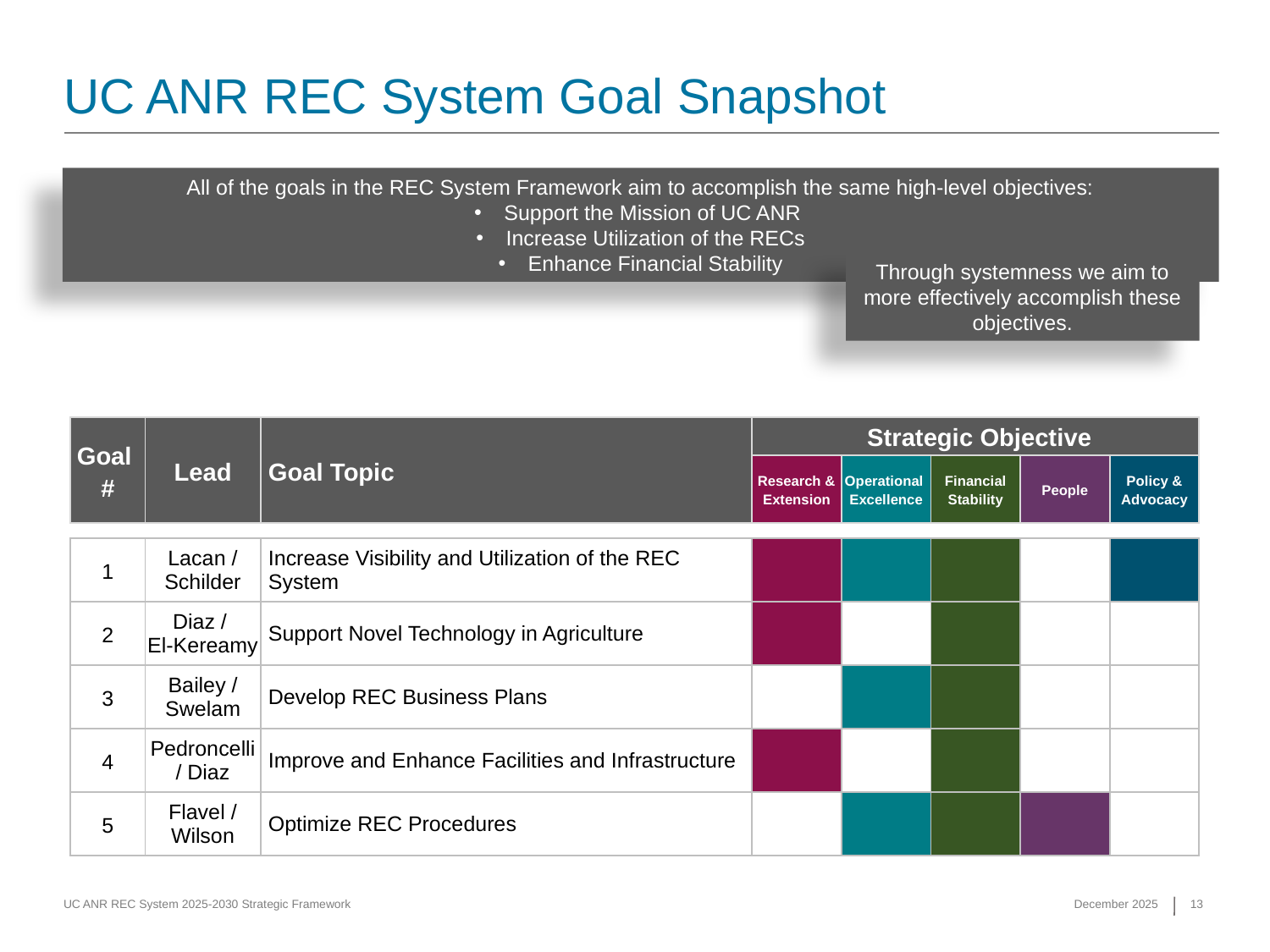

UC ANR REC System Goal Snapshot
All of the goals in the REC System Framework aim to accomplish the same high-level objectives:
Support the Mission of UC ANR
Increase Utilization of the RECs
Enhance Financial Stability
Through systemness we aim to more effectively accomplish these objectives.
| Goal # | Lead | Goal Topic | Strategic Objective |  |  |  |  |
| --- | --- | --- | --- | --- | --- | --- | --- |
|  |  |  | Research & Extension | Operational Excellence | Financial Stability | People | Policy & Advocacy |
|  |  |  |  |  |  |  |  |
| 1 | Lacan / Schilder | Increase Visibility and Utilization of the REC System |  |  |  |  |  |
| 2 | Diaz / El-Kereamy | Support Novel Technology in Agriculture |  |  |  |  |  |
| 3 | Bailey / Swelam | Develop REC Business Plans |  |  |  |  |  |
| 4 | Pedroncelli / Diaz | Improve and Enhance Facilities and Infrastructure |  |  |  |  |  |
| 5 | Flavel / Wilson | Optimize REC Procedures |  |  |  |  |  |